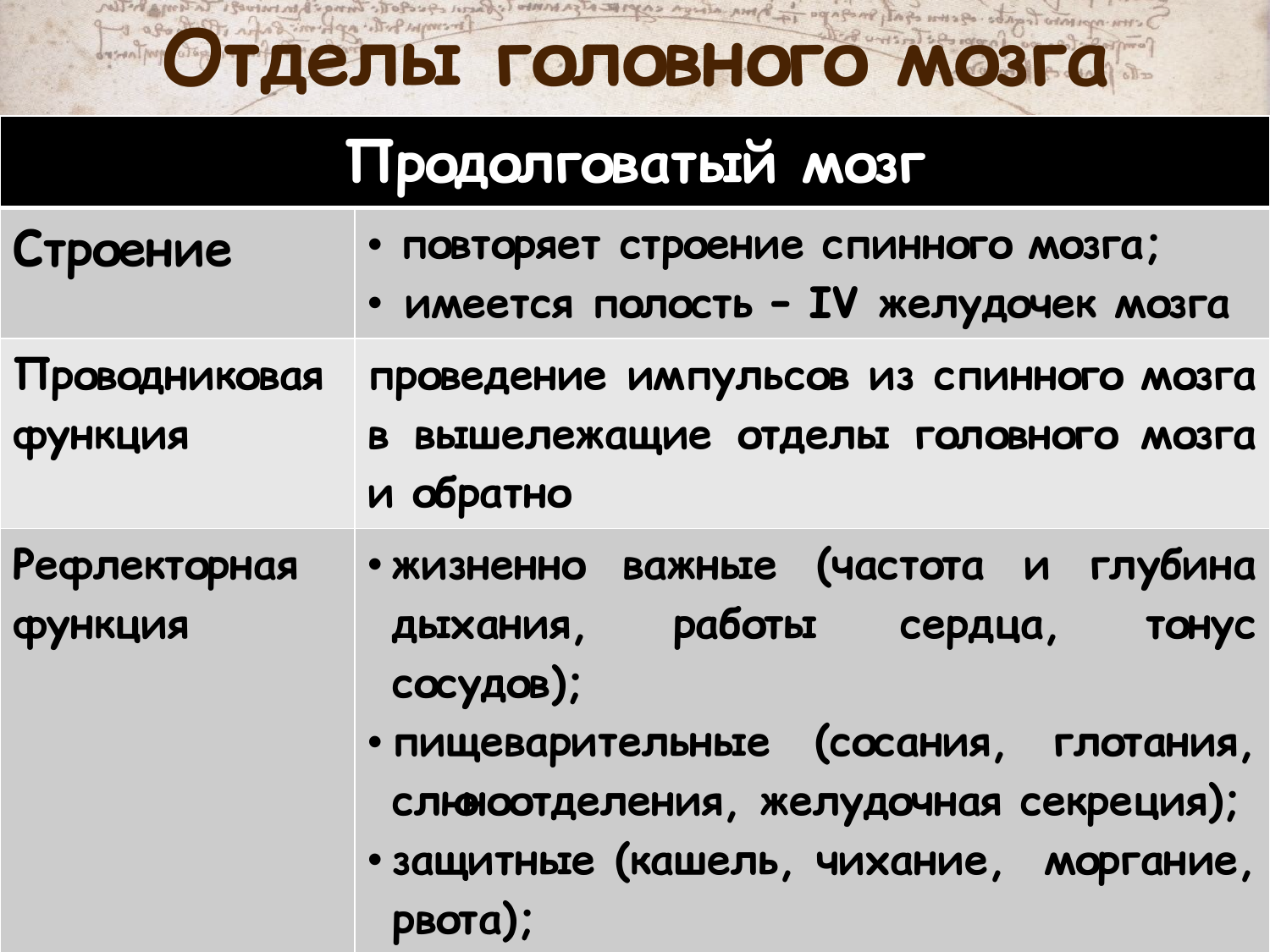

# Отделы головного мозга
| Продолговатый мозг |  |
| --- | --- |
| Строение | повторяет строение спинного мозга; имеется полость – IV желудочек мозга |
| Проводниковая функция | проведение импульсов из спинного мозга в вышележащие отделы головного мозга и обратно |
| Рефлекторная функция | жизненно важные (частота и глубина дыхания, работы сердца, тонус сосудов); пищеварительные (сосания, глотания, слюноотделения, желудочная секреция); защитные (кашель, чихание, моргание, рвота); |